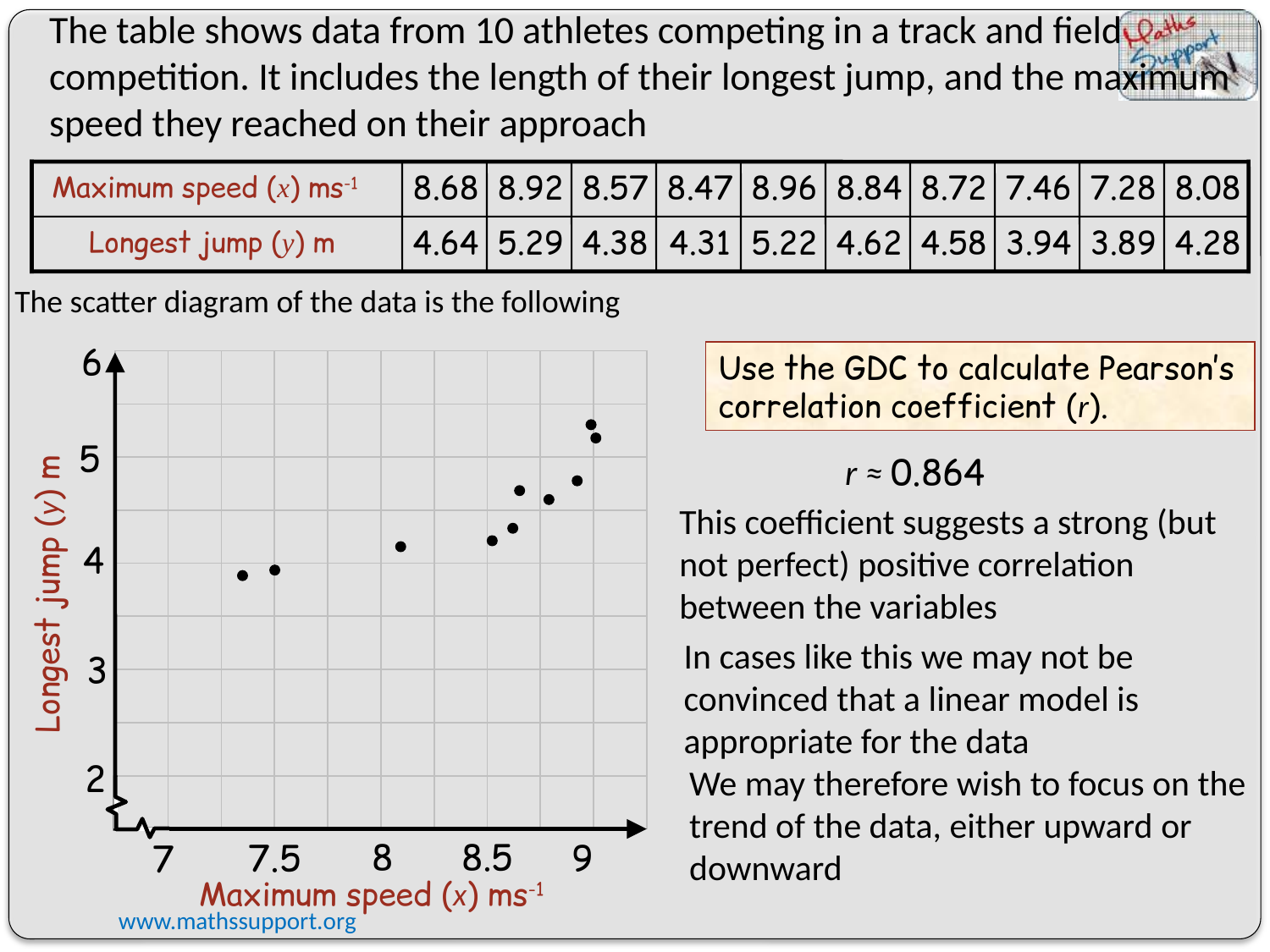

The table shows data from 10 athletes competing in a track and field competition. It includes the length of their longest jump, and the maximum speed they reached on their approach

8.68

8.92

8.57

8.47

8.96

8.84

8.72

7.46

7.28

8.08

Maximum speed (x) ms-1

4.64
5.29
4.38
4.31
5.22
4.62
4.58
3.94
3.89
4.28
Longest jump (y) m

The scatter diagram of the data is the following
6

5

4
Longest jump (y) m

3

2

8
8.5

7.5
9
7

Maximum speed (x) ms-1
Use the GDC to calculate Pearson’s correlation coefficient (r).

r ≈ 0.864

This coefficient suggests a strong (but not perfect) positive correlation between the variables

In cases like this we may not be convinced that a linear model is appropriate for the data
We may therefore wish to focus on the trend of the data, either upward or downward